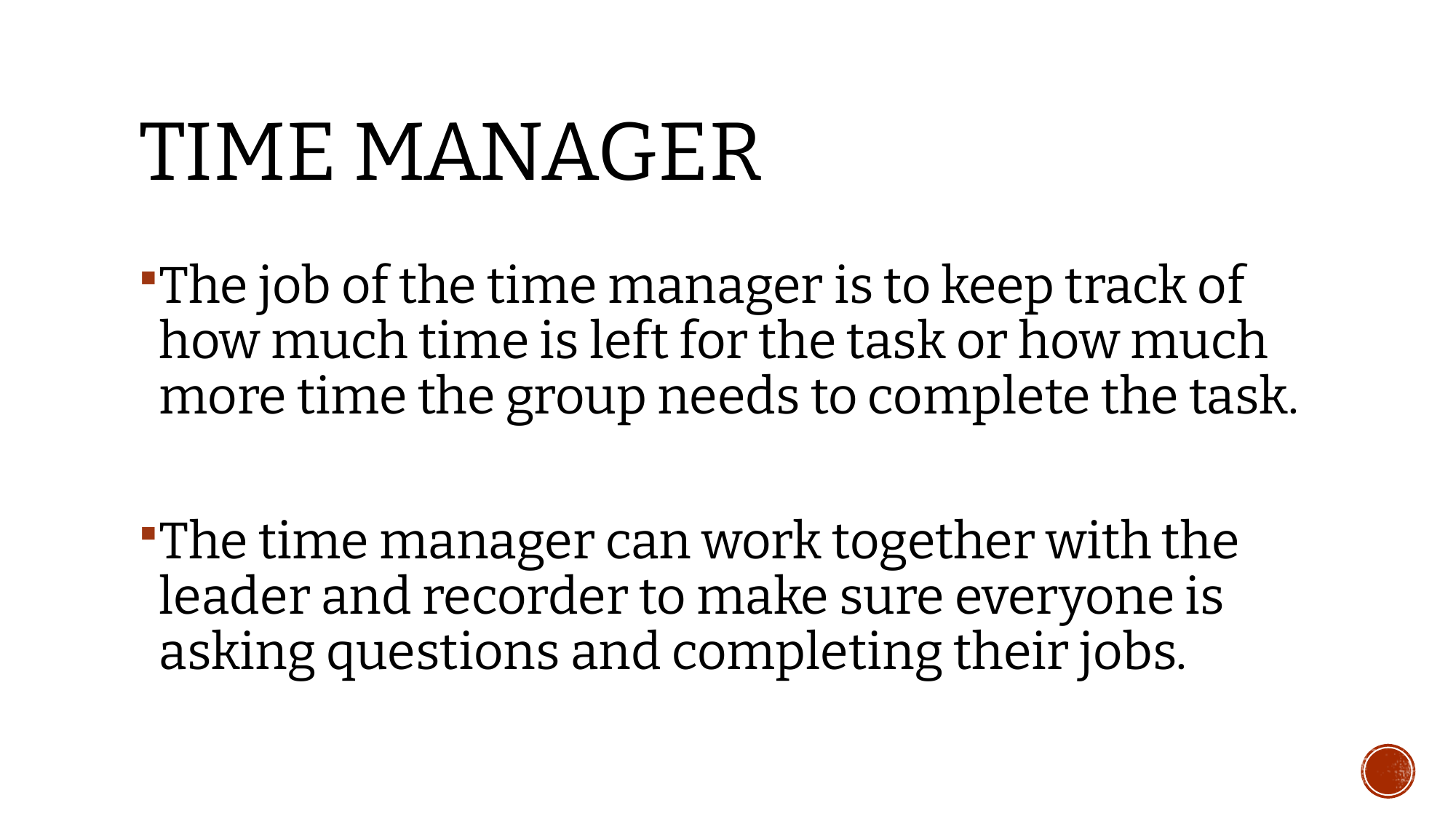

# Time manager
The job of the time manager is to keep track of how much time is left for the task or how much more time the group needs to complete the task.

The time manager can work together with the leader and recorder to make sure everyone is asking questions and completing their jobs.